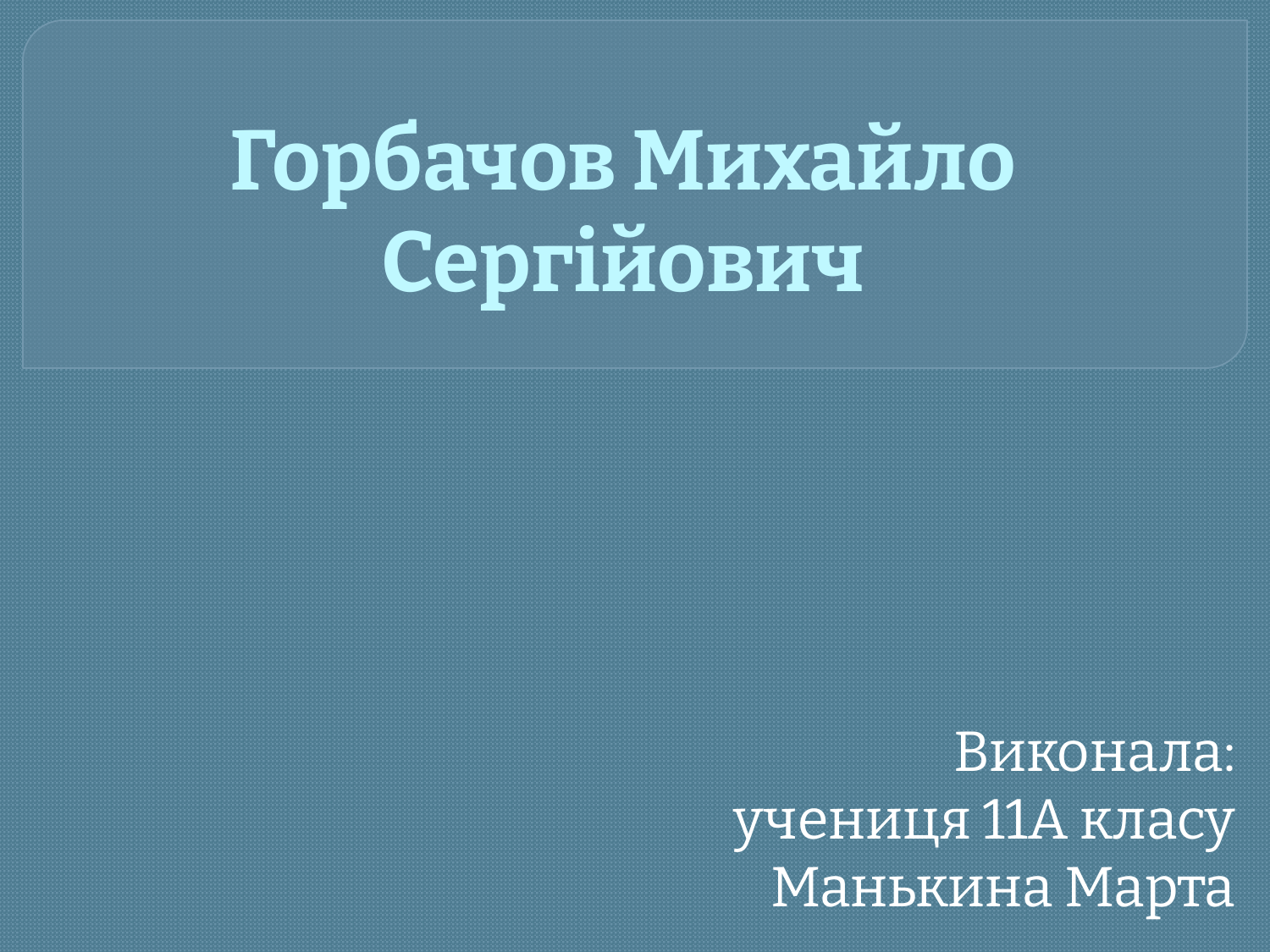

# Горбачов Михайло Сергійович
Виконала:
учениця 11А класу
Манькина Марта